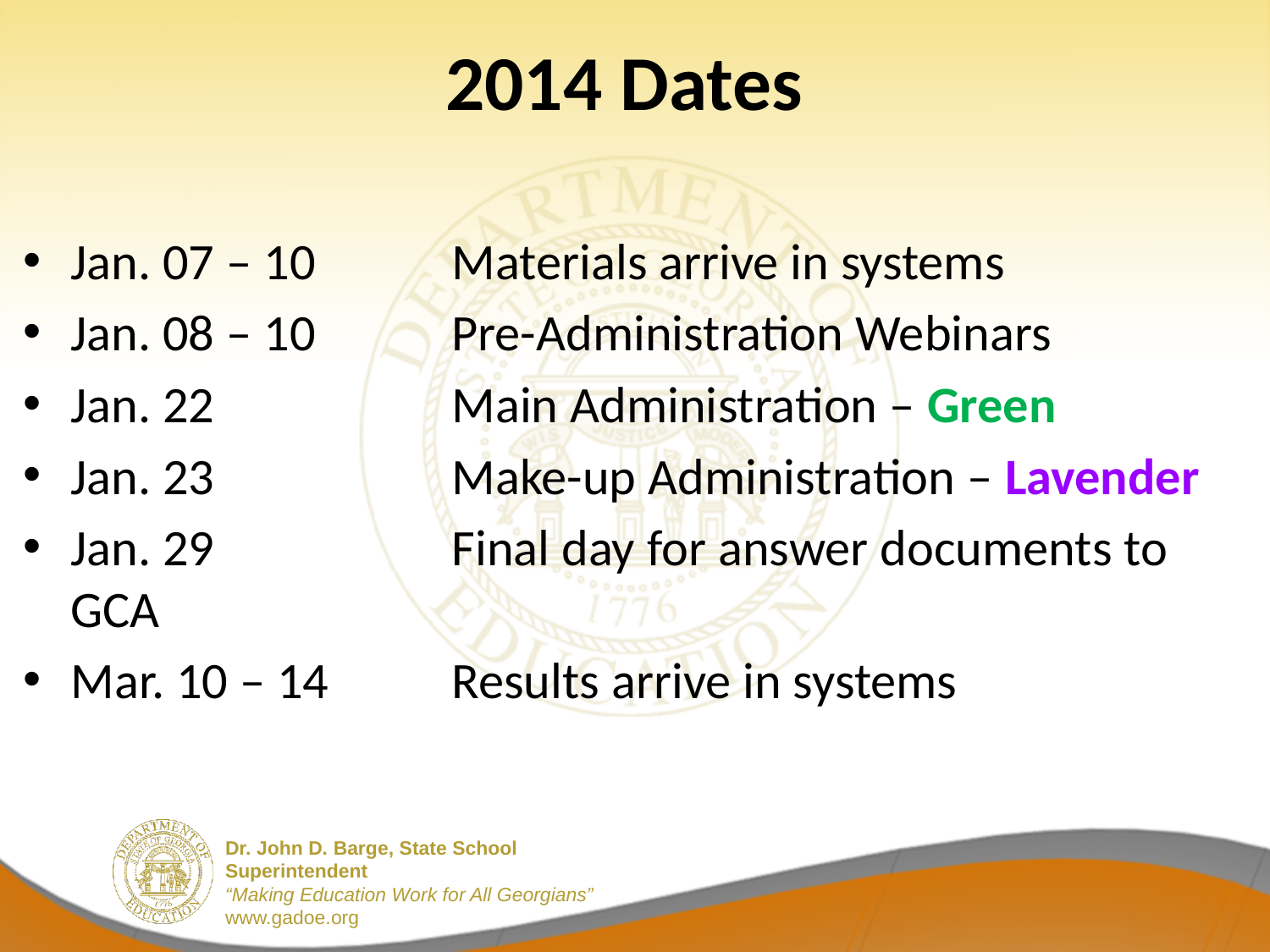

# 2014 Dates
Jan. 07 – 10  	Materials arrive in systems
Jan. 08 – 10   	Pre-Administration Webinars
Jan. 22 		Main Administration – Green
Jan. 23 		Make-up Administration – Lavender
Jan. 29 		Final day for answer documents to GCA
Mar. 10 – 14 	Results arrive in systems